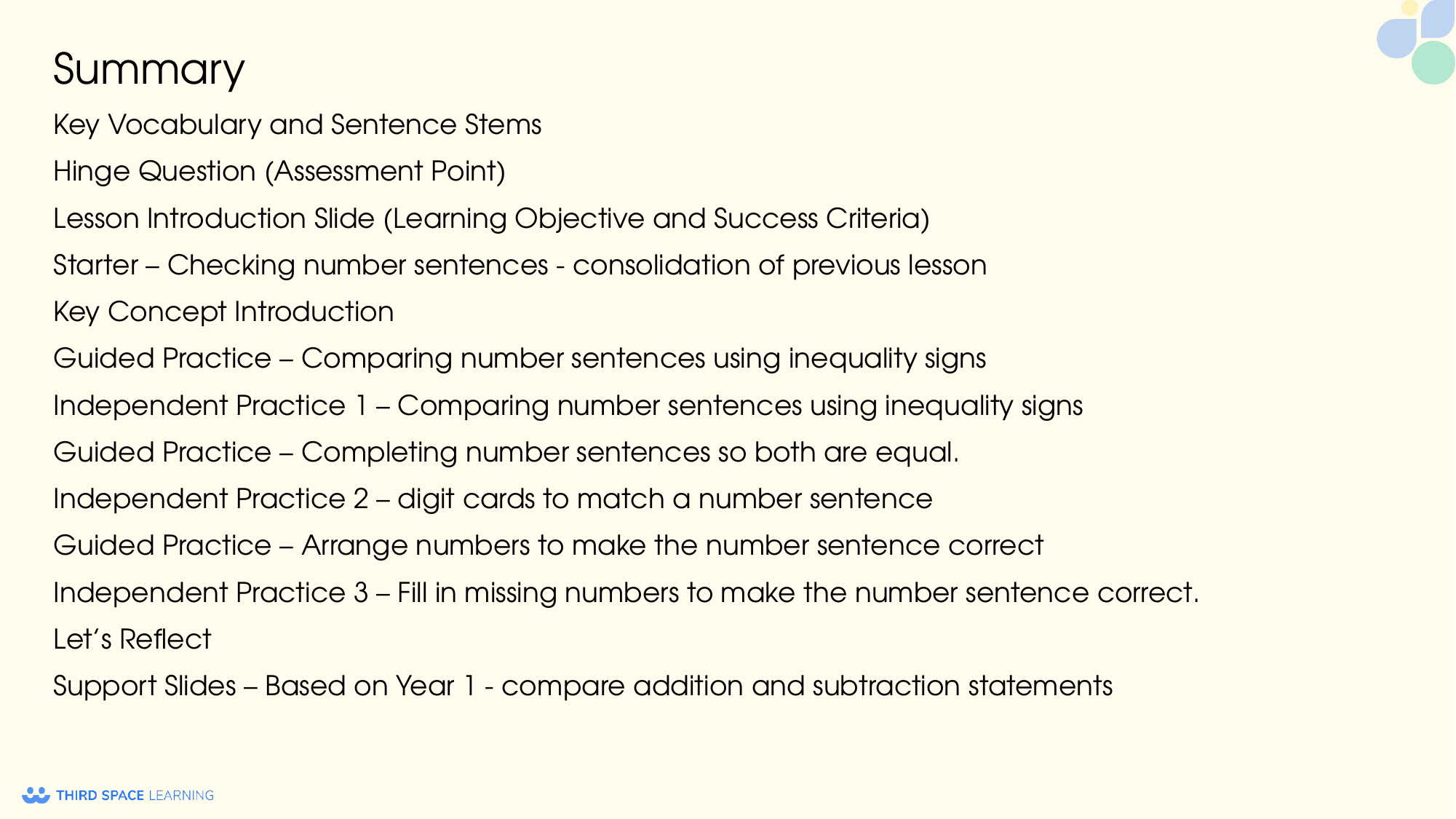

# Summary
Key Vocabulary and Sentence Stems
Hinge Question (Assessment Point)
Lesson Introduction Slide (Learning Objective and Success Criteria)
Starter – Checking number sentences - consolidation of previous lesson
Key Concept Introduction
Guided Practice – Comparing number sentences using inequality signs
Independent Practice 1 – Comparing number sentences using inequality signs
Guided Practice – Completing number sentences so both are equal.
Independent Practice 2 – digit cards to match a number sentence
Guided Practice – Arrange numbers to make the number sentence correct
Independent Practice 3 – Fill in missing numbers to make the number sentence correct.
Let’s Reflect
Support Slides – Based on Year 1 - compare addition and subtraction statements